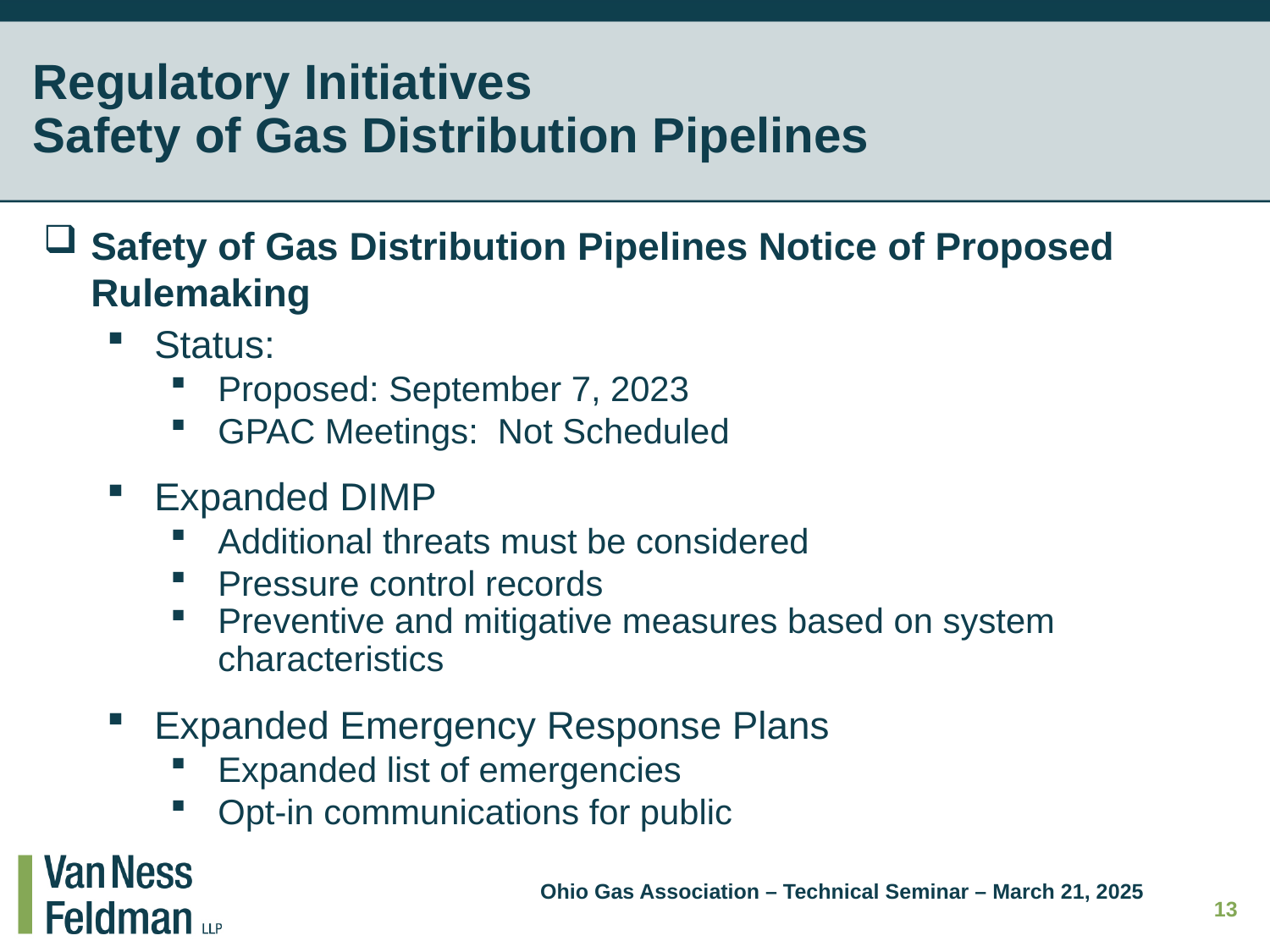

# Regulatory Initiatives Safety of Gas Distribution Pipelines
Safety of Gas Distribution Pipelines Notice of Proposed Rulemaking
Status:
Proposed: September 7, 2023
GPAC Meetings:  Not Scheduled
Expanded DIMP
Additional threats must be considered
Pressure control records
Preventive and mitigative measures based on system characteristics
Expanded Emergency Response Plans
Expanded list of emergencies
Opt-in communications for public

Ohio Gas Association – Technical Seminar – March 21, 2025